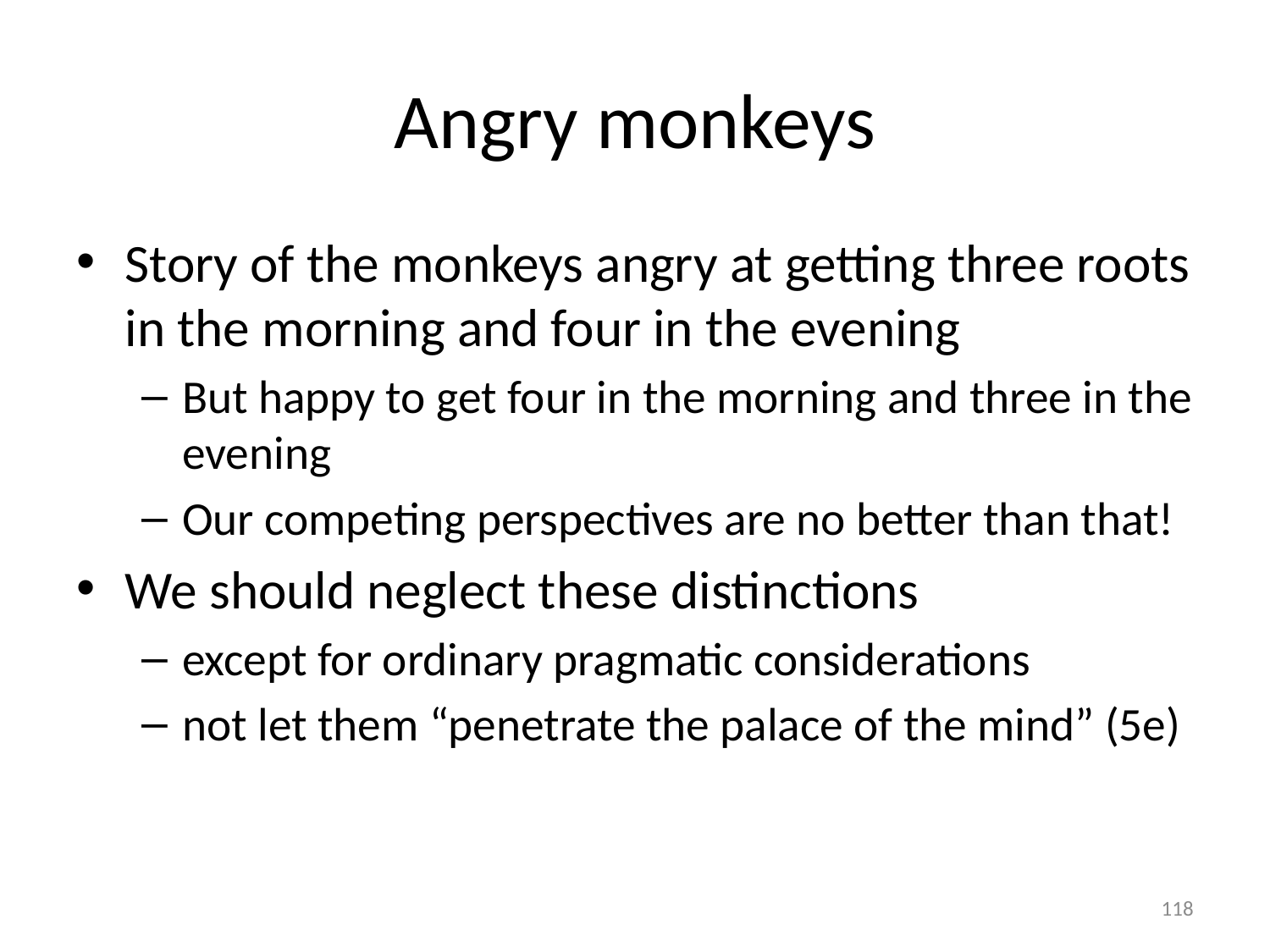

# Angry monkeys
Story of the monkeys angry at getting three roots in the morning and four in the evening
But happy to get four in the morning and three in the evening
Our competing perspectives are no better than that!
We should neglect these distinctions
except for ordinary pragmatic considerations
not let them “penetrate the palace of the mind” (5e)
118